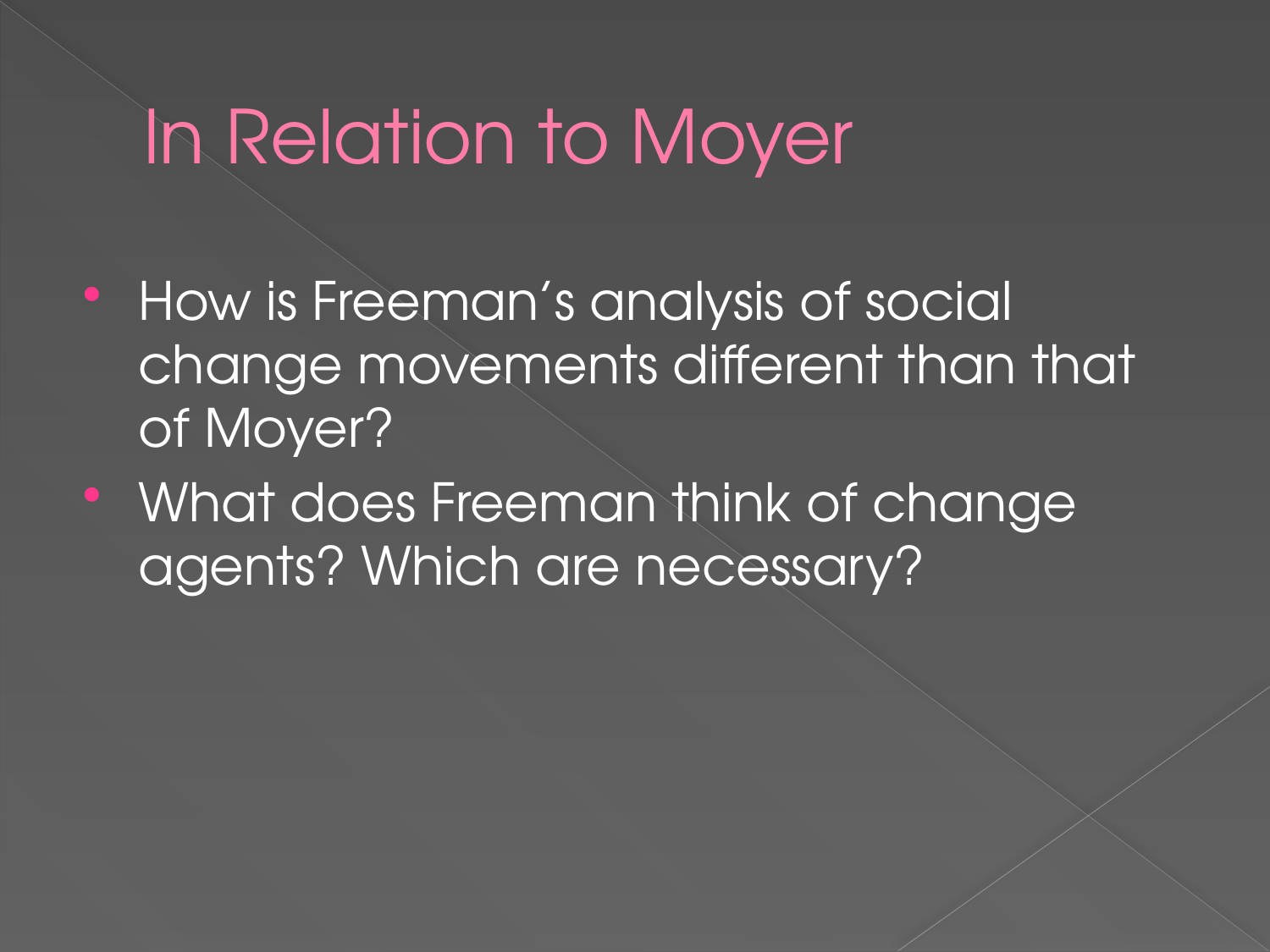

# In Relation to Moyer
How is Freeman’s analysis of social change movements different than that of Moyer?
What does Freeman think of change agents? Which are necessary?